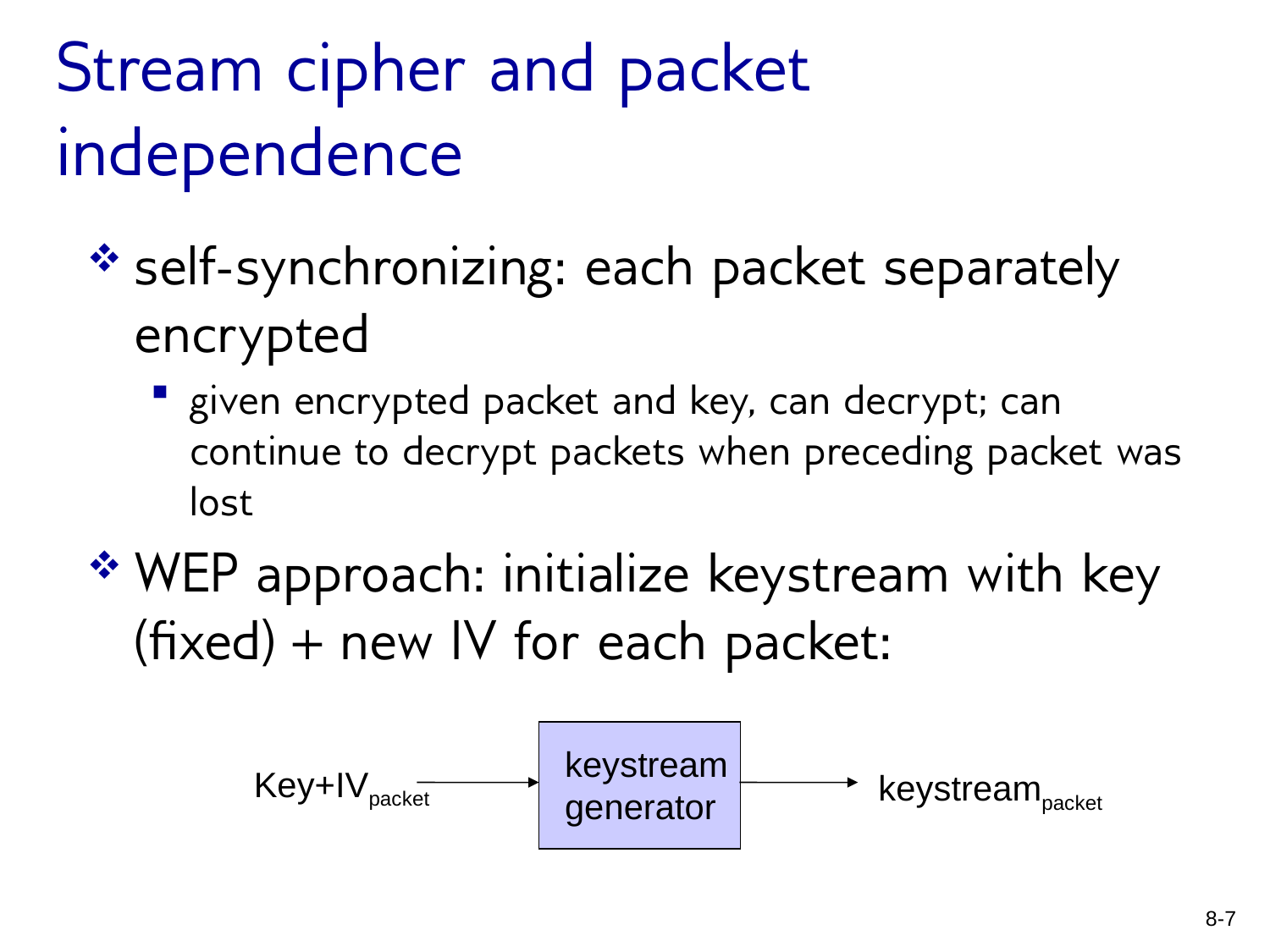

# Stream cipher and packet independence
self-synchronizing: each packet separately encrypted
given encrypted packet and key, can decrypt; can continue to decrypt packets when preceding packet was lost
WEP approach: initialize keystream with key (fixed) + new IV for each packet:

keystream
generator
Key+IVpacket
keystreampacket